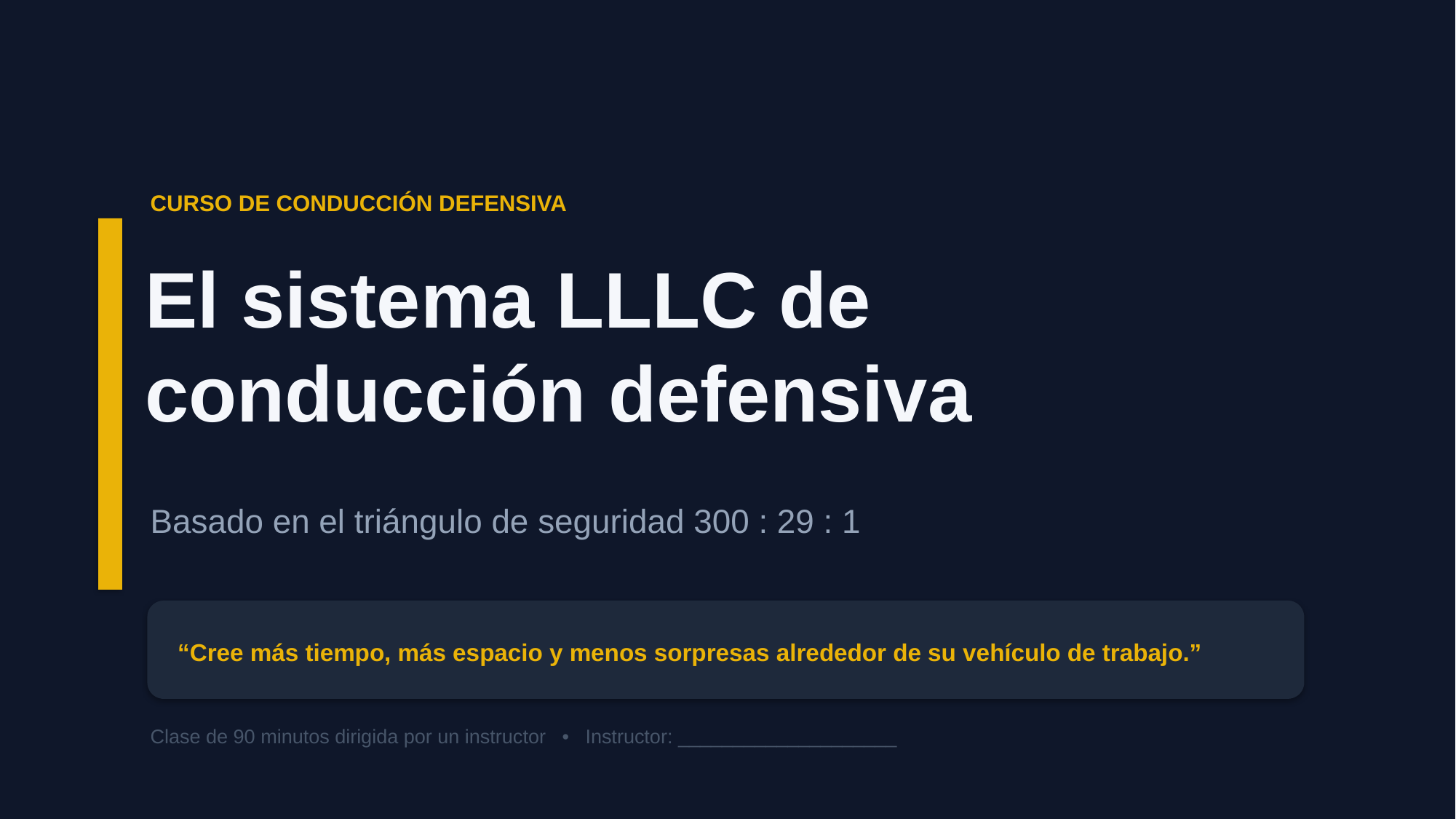

CURSO DE CONDUCCIÓN DEFENSIVA

El sistema LLLC de
conducción defensiva
Basado en el triángulo de seguridad 300 : 29 : 1

“Cree más tiempo, más espacio y menos sorpresas alrededor de su vehículo de trabajo.”
Clase de 90 minutos dirigida por un instructor   •   Instructor: ____________________